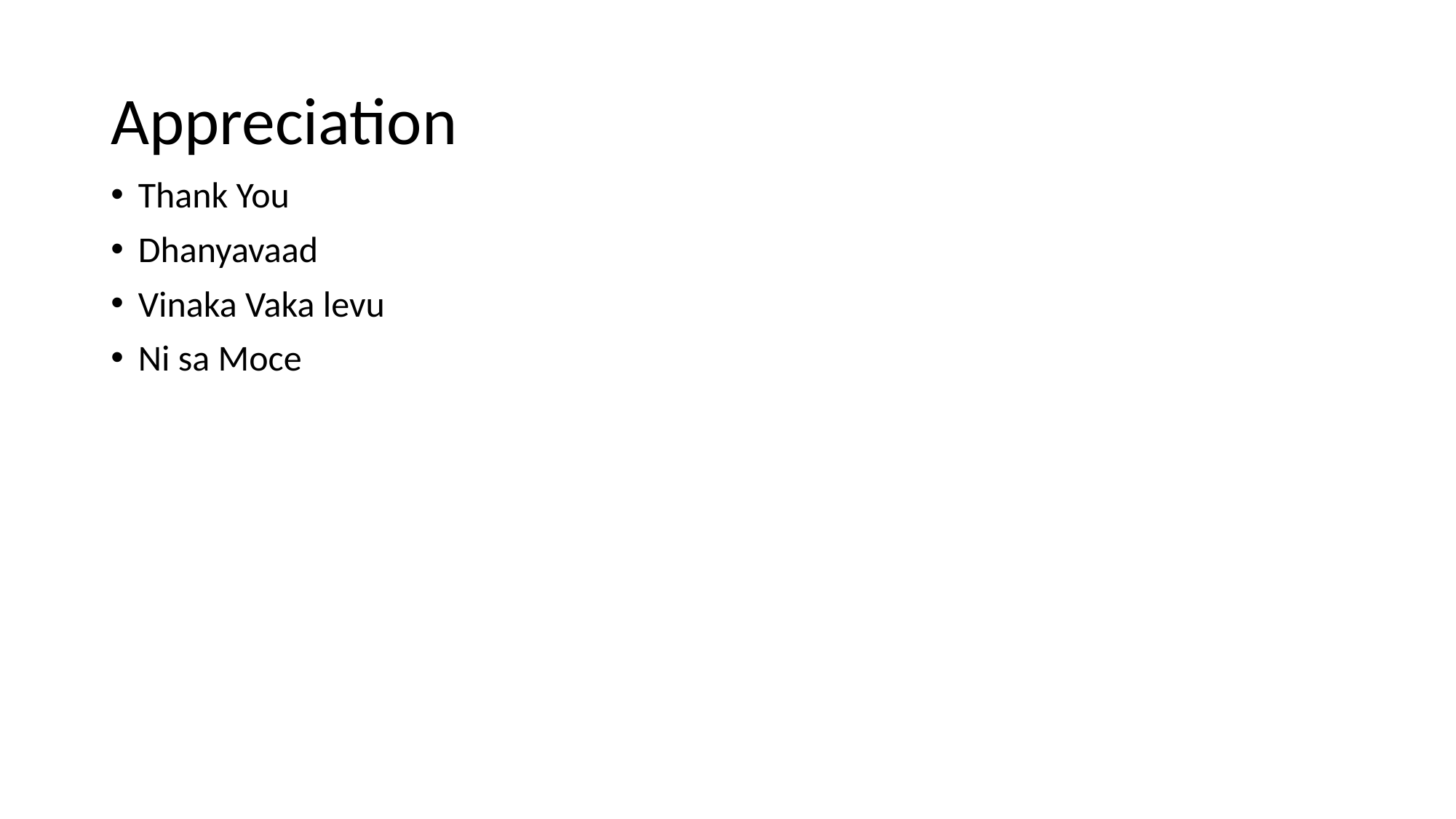

# Appreciation
Thank You
Dhanyavaad
Vinaka Vaka levu
Ni sa Moce